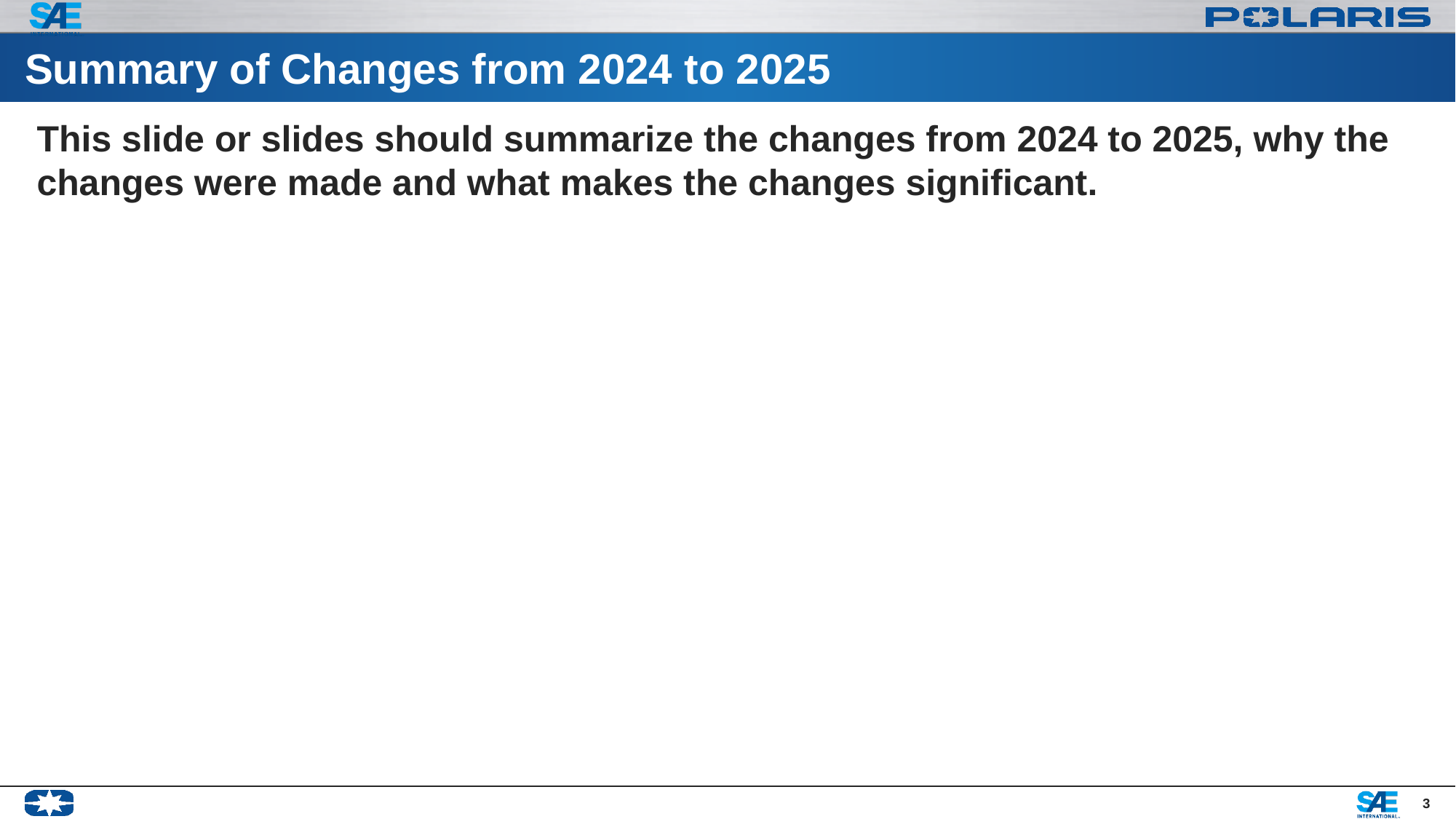

3
# Summary of Changes from 2024 to 2025
This slide or slides should summarize the changes from 2024 to 2025, why the changes were made and what makes the changes significant.